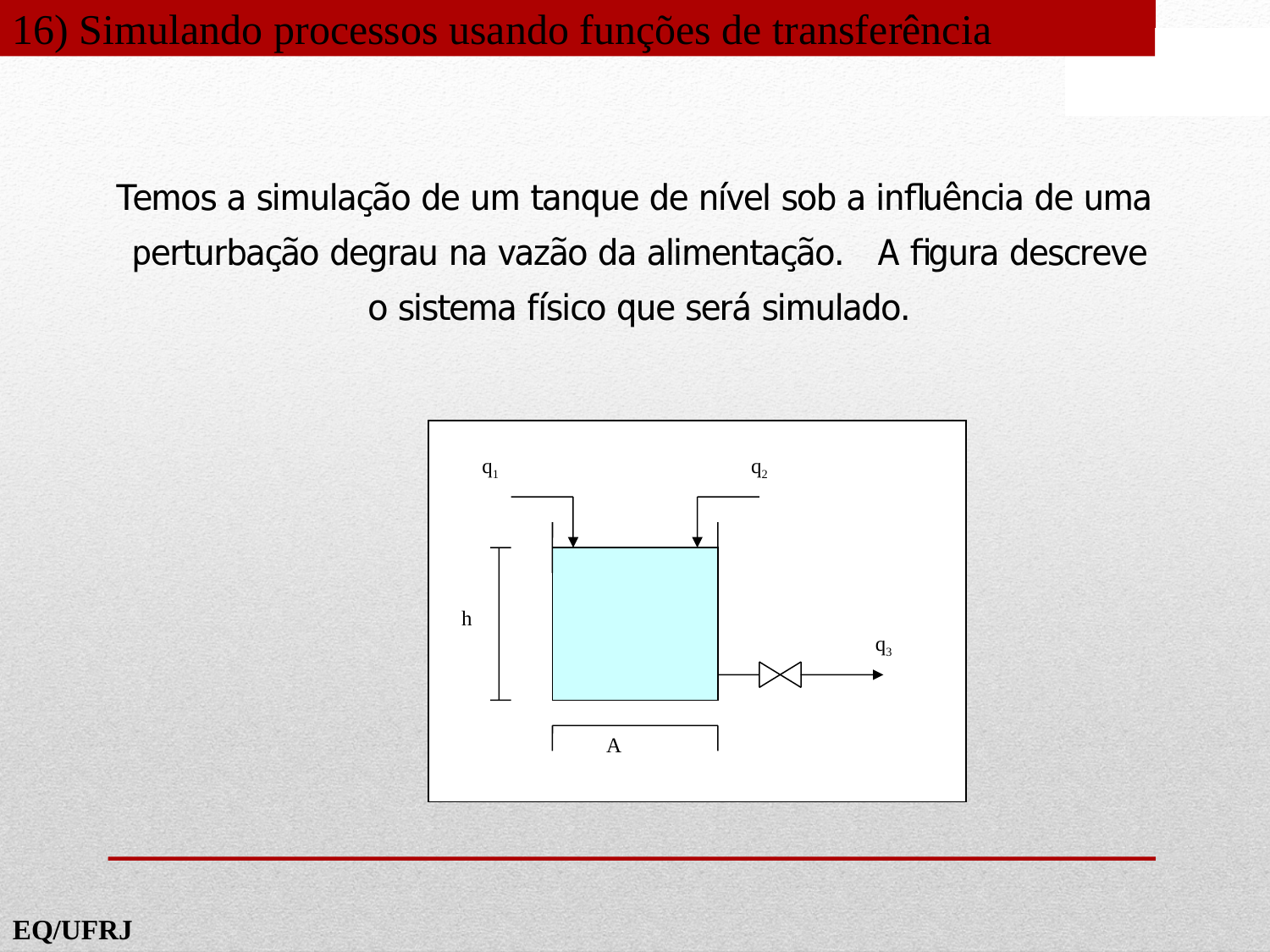

16) Simulando processos usando funções de transferência
Temos a simulação de um tanque de nível sob a influência de uma
perturbação degrau na vazão da alimentação.   A figura descreve
o sistema físico que será simulado.

q1
q2

h
q3

A